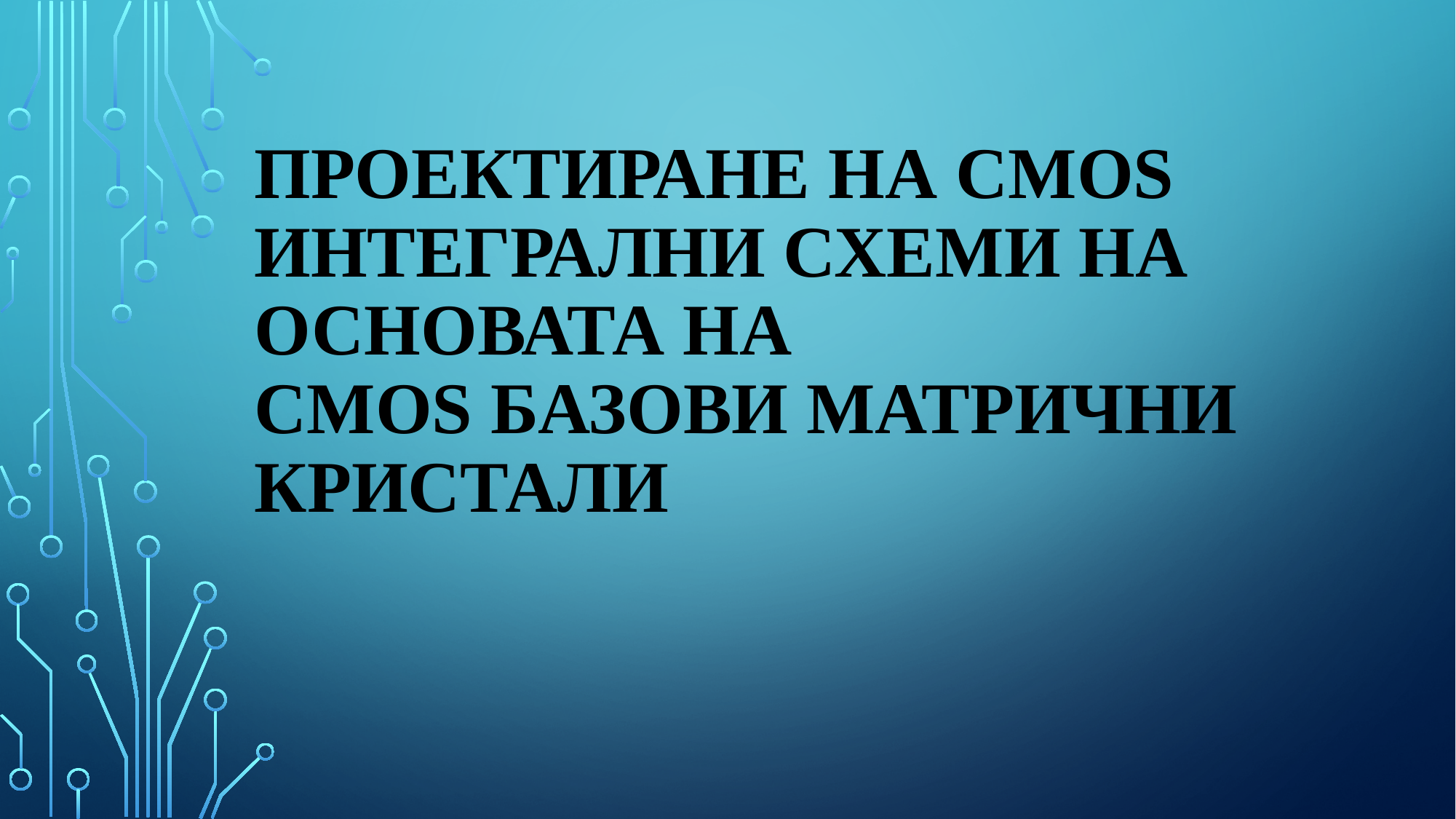

# ПРОЕКТИРАНЕ НА CMOS ИНТЕГРАЛНИ СХЕМИ НА ОСНОВАТА НА CMOS БАЗОВИ МАТРИЧНИ КРИСТАЛИ